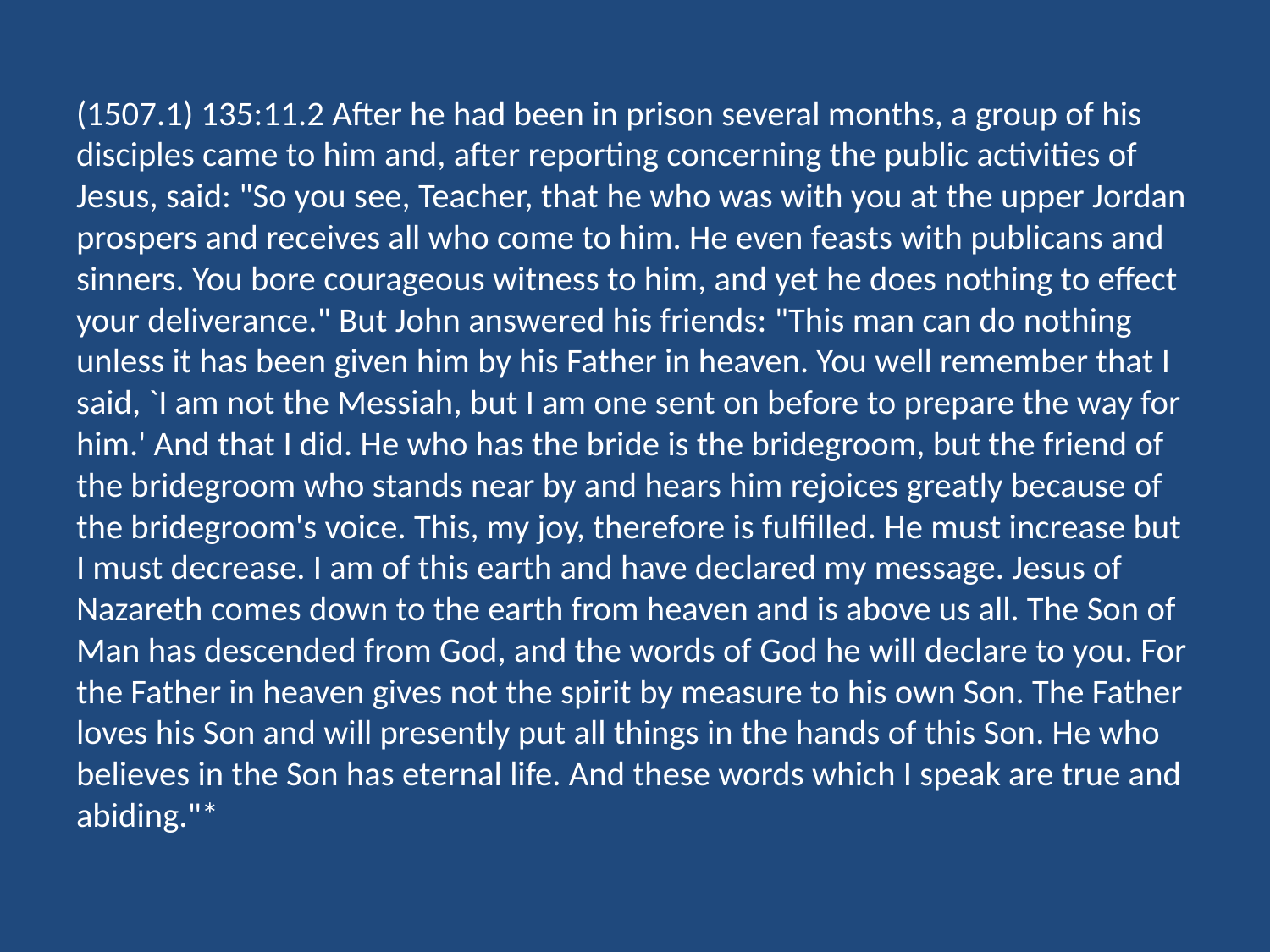

(1507.1) 135:11.2 After he had been in prison several months, a group of his disciples came to him and, after reporting concerning the public activities of Jesus, said: "So you see, Teacher, that he who was with you at the upper Jordan prospers and receives all who come to him. He even feasts with publicans and sinners. You bore courageous witness to him, and yet he does nothing to effect your deliverance." But John answered his friends: "This man can do nothing unless it has been given him by his Father in heaven. You well remember that I said, `I am not the Messiah, but I am one sent on before to prepare the way for him.' And that I did. He who has the bride is the bridegroom, but the friend of the bridegroom who stands near by and hears him rejoices greatly because of the bridegroom's voice. This, my joy, therefore is fulfilled. He must increase but I must decrease. I am of this earth and have declared my message. Jesus of Nazareth comes down to the earth from heaven and is above us all. The Son of Man has descended from God, and the words of God he will declare to you. For the Father in heaven gives not the spirit by measure to his own Son. The Father loves his Son and will presently put all things in the hands of this Son. He who believes in the Son has eternal life. And these words which I speak are true and abiding."*